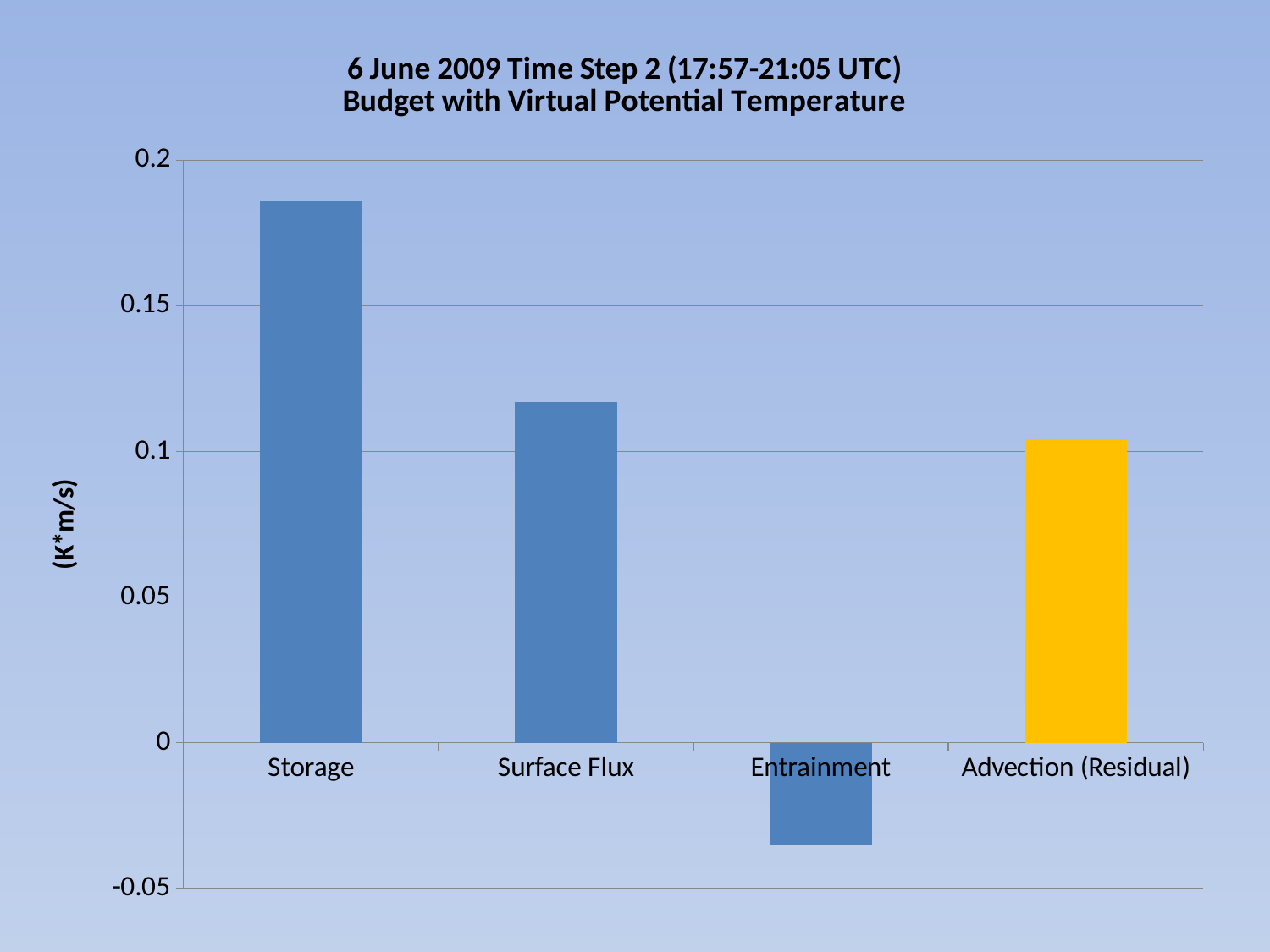

### Chart: 6 June 2009 Time Step 2 (17:57-21:05 UTC)
Budget with Virtual Potential Temperature

| Category |  |
|---|---|
| Storage | 0.18620000000000003 |
| Surface Flux | 0.11700000000000002 |
| Entrainment | -0.03500000000000001 |
| Advection (Residual) | 0.10420000000000001 |